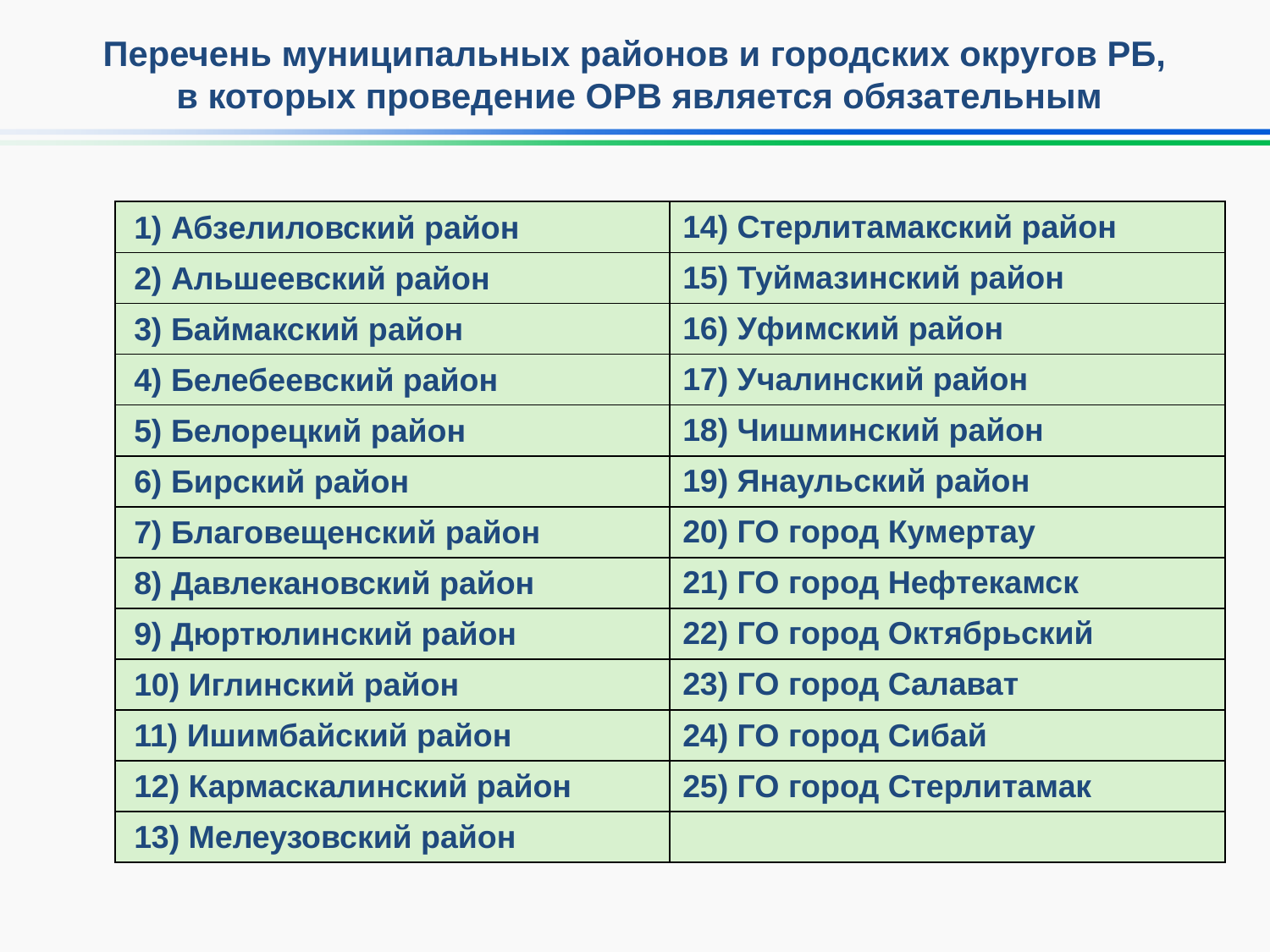

Перечень муниципальных районов и городских округов РБ,
в которых проведение ОРВ является обязательным
| 1) Абзелиловский район | 14) Стерлитамакский район |
| --- | --- |
| 2) Альшеевский район | 15) Туймазинский район |
| 3) Баймакский район | 16) Уфимский район |
| 4) Белебеевский район | 17) Учалинский район |
| 5) Белорецкий район | 18) Чишминский район |
| 6) Бирский район | 19) Янаульский район |
| 7) Благовещенский район | 20) ГО город Кумертау |
| 8) Давлекановский район | 21) ГО город Нефтекамск |
| 9) Дюртюлинский район | 22) ГО город Октябрьский |
| 10) Иглинский район | 23) ГО город Салават |
| 11) Ишимбайский район | 24) ГО город Сибай |
| 12) Кармаскалинский район | 25) ГО город Стерлитамак |
| 13) Мелеузовский район |  |